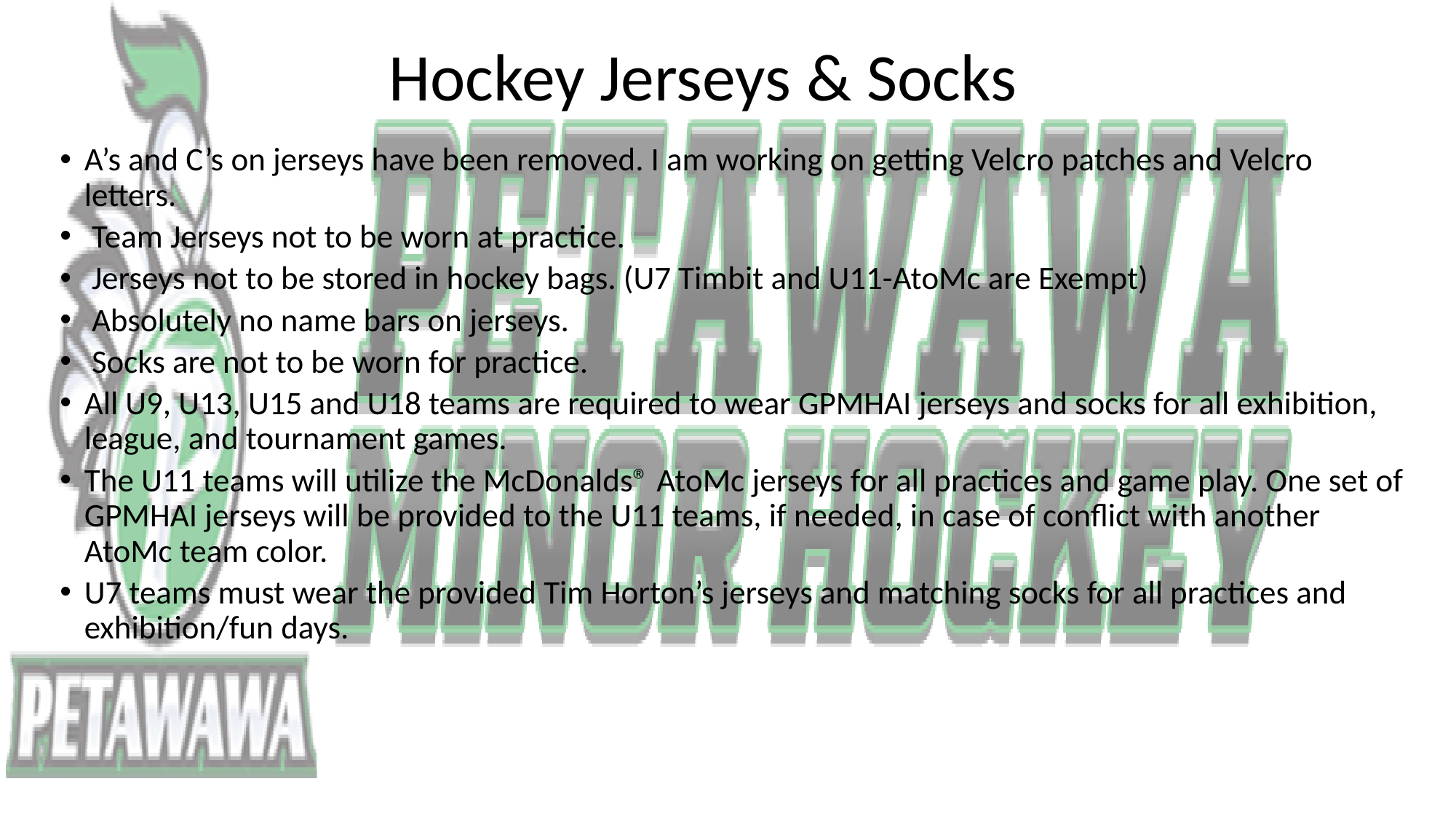

Hockey Jerseys & Socks
A’s and C’s on jerseys have been removed. I am working on getting Velcro patches and Velcro letters.
 Team Jerseys not to be worn at practice.
 Jerseys not to be stored in hockey bags. (U7 Timbit and U11-AtoMc are Exempt)
 Absolutely no name bars on jerseys.
 Socks are not to be worn for practice.
All U9, U13, U15 and U18 teams are required to wear GPMHAI jerseys and socks for all exhibition, league, and tournament games.
The U11 teams will utilize the McDonalds® AtoMc jerseys for all practices and game play. One set of GPMHAI jerseys will be provided to the U11 teams, if needed, in case of conflict with another AtoMc team color.
U7 teams must wear the provided Tim Horton’s jerseys and matching socks for all practices and exhibition/fun days.